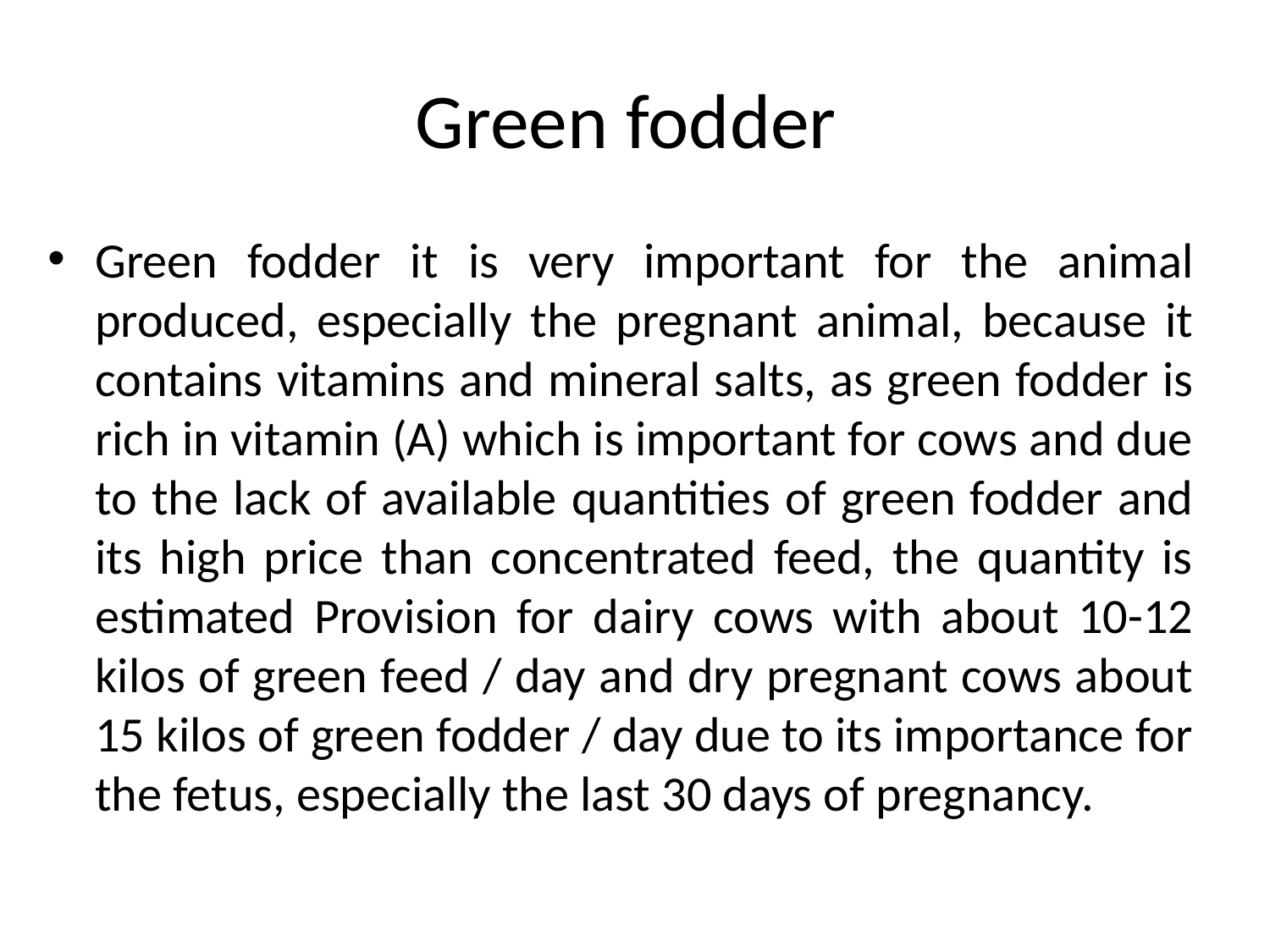

# Green fodder
Green fodder it is very important for the animal produced, especially the pregnant animal, because it contains vitamins and mineral salts, as green fodder is rich in vitamin (A) which is important for cows and due to the lack of available quantities of green fodder and its high price than concentrated feed, the quantity is estimated Provision for dairy cows with about 10-12 kilos of green feed / day and dry pregnant cows about 15 kilos of green fodder / day due to its importance for the fetus, especially the last 30 days of pregnancy.